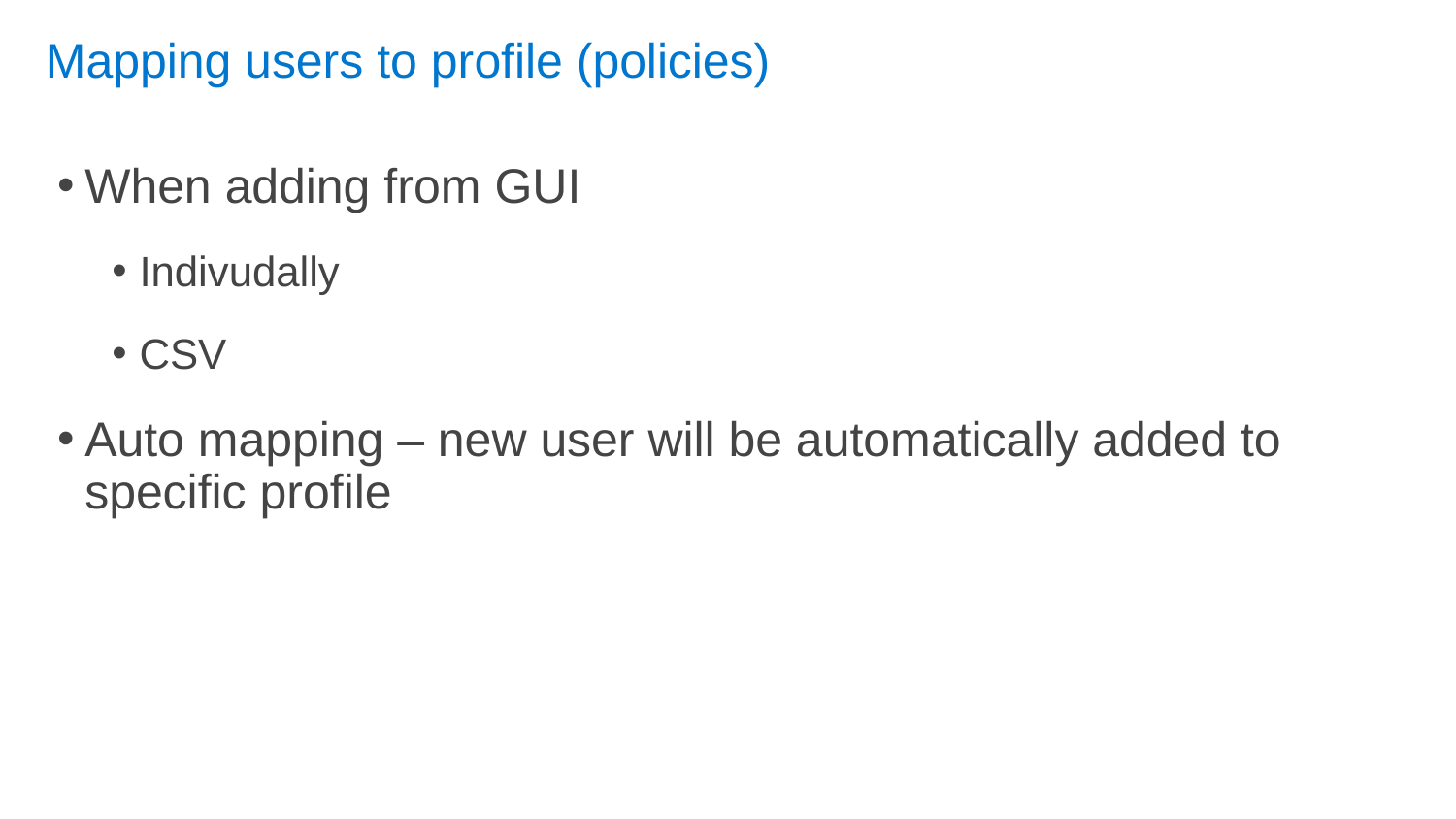

# Mapping users to profile (policies)
When adding from GUI
Indivudally
CSV
Auto mapping – new user will be automatically added to specific profile